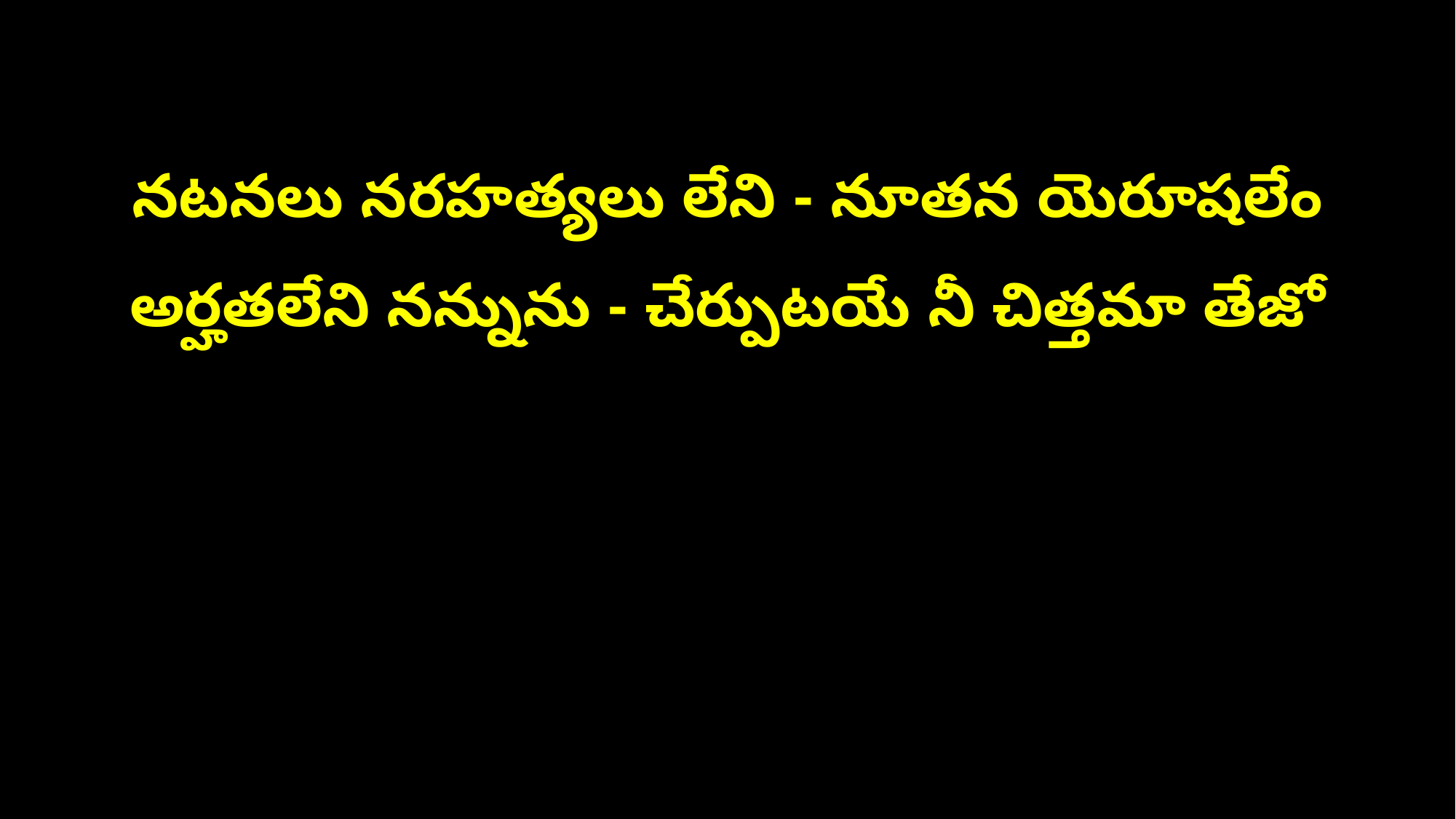

నటనలు నరహత్యలు లేని - నూతన యెరూషలేం
అర్హతలేని నన్నును - చేర్పుటయే నీ చిత్తమా తేజో